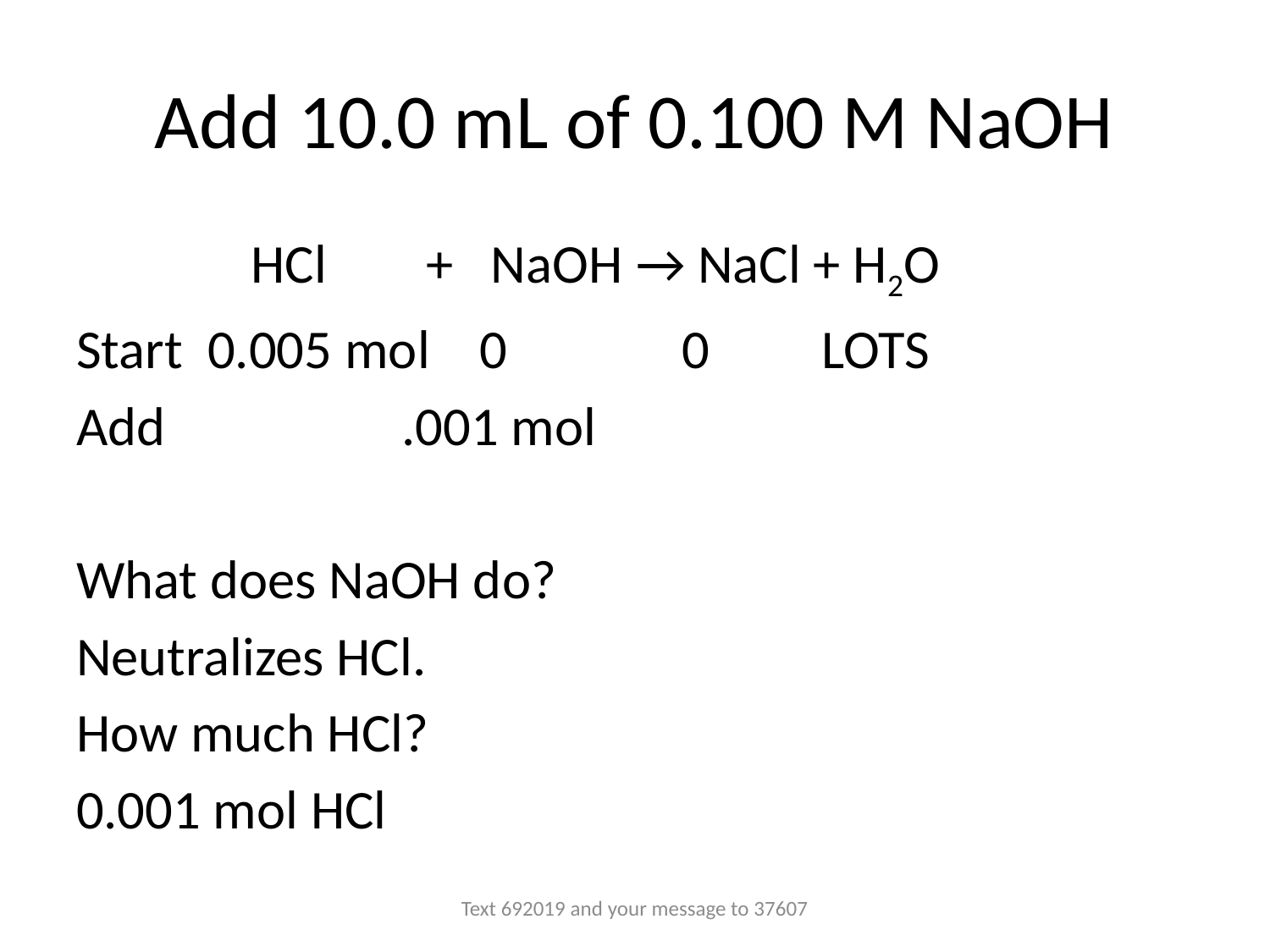

# Add 10.0 mL of 0.100 M NaOH
              HCl        +   NaOH → NaCl + H2O
Start  0.005 mol    0              0         LOTS
Add                   .001 mol

What does NaOH do?
Neutralizes HCl.
How much HCl?
0.001 mol HCl

Text 692019 and your message to 37607